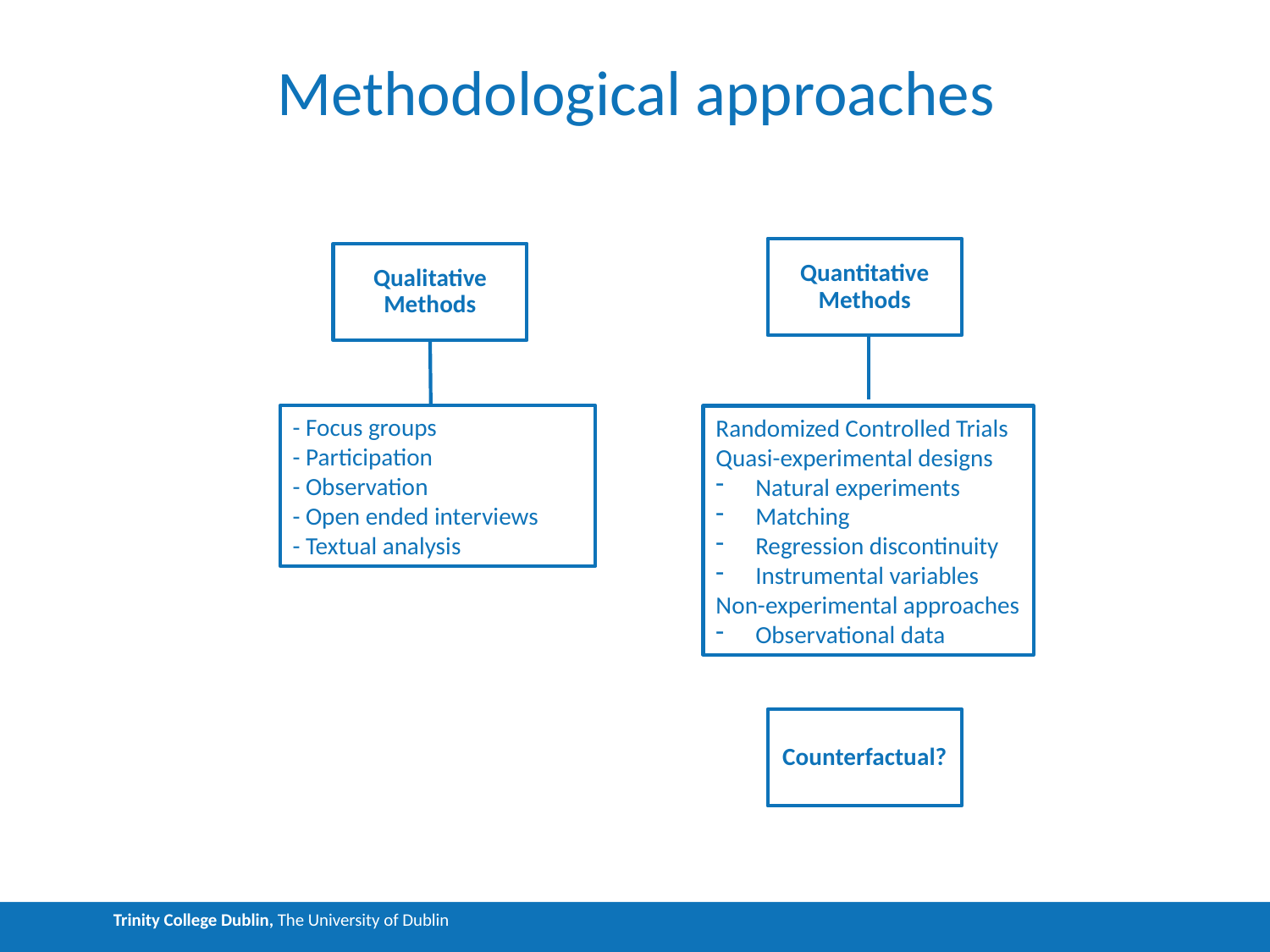

# Methodological approaches
Qualitative Methods

Quantitative Methods
- Focus groups
- Participation
- Observation
- Open ended interviews
- Textual analysis
Randomized Controlled Trials
Quasi-experimental designs
Natural experiments
Matching
Regression discontinuity
Instrumental variables
Non-experimental approaches
Observational data

Counterfactual?